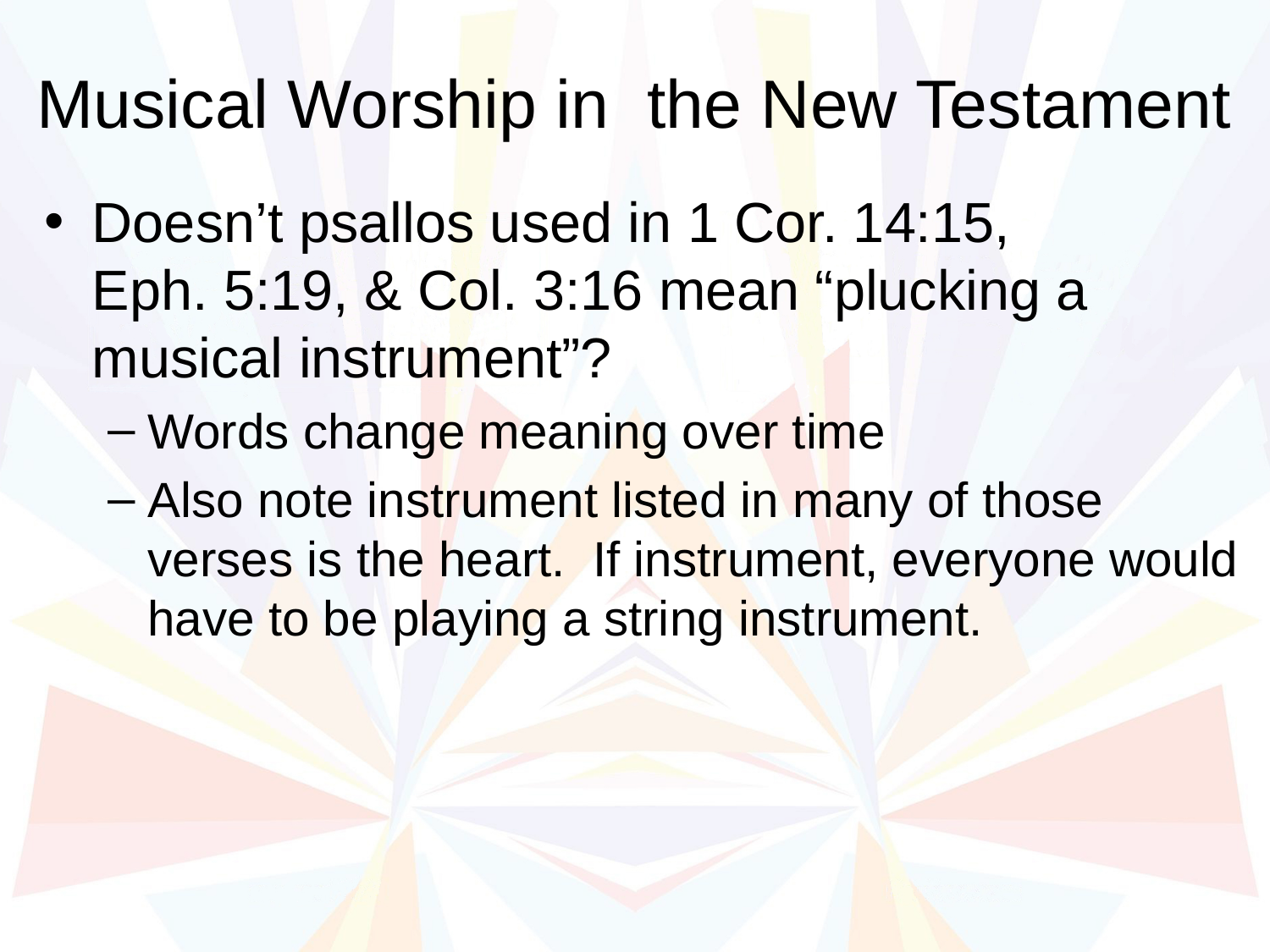

# Musical Worship in  the New Testament
Doesn’t psallos used in 1 Cor. 14:15,
Eph. 5:19, & Col. 3:16 mean “plucking a musical instrument”?
Words change meaning over time
Also note instrument listed in many of those verses is the heart.  If instrument, everyone would have to be playing a string instrument.